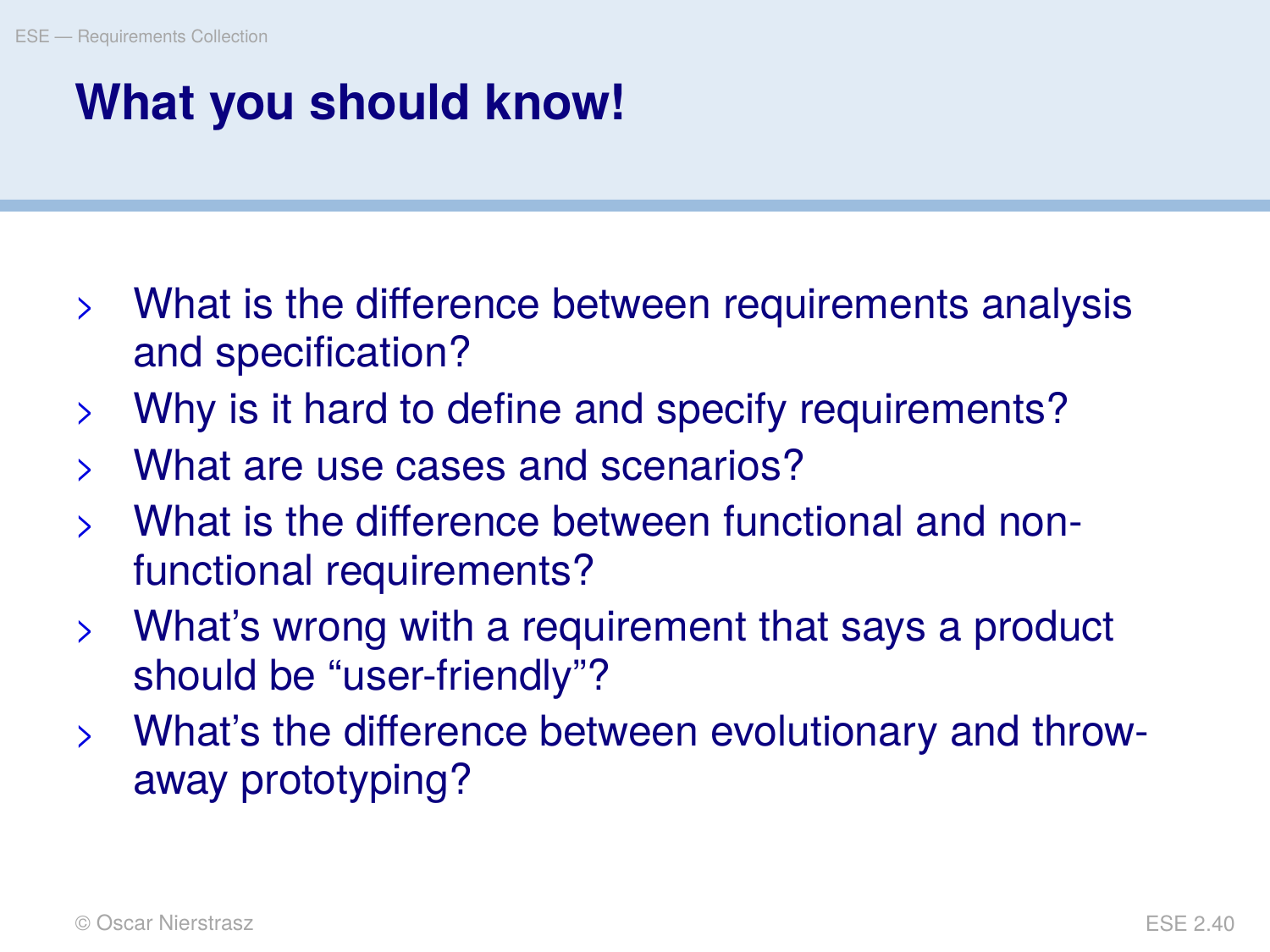

ESE — Requirements Collection
# What you should know!
What is the difference between requirements analysis and specification?
Why is it hard to define and specify requirements?
What are use cases and scenarios?
What is the difference between functional and non-functional requirements?
What’s wrong with a requirement that says a product should be “user-friendly”?
What’s the difference between evolutionary and throw-away prototyping?
© Oscar Nierstrasz
ESE 2.40